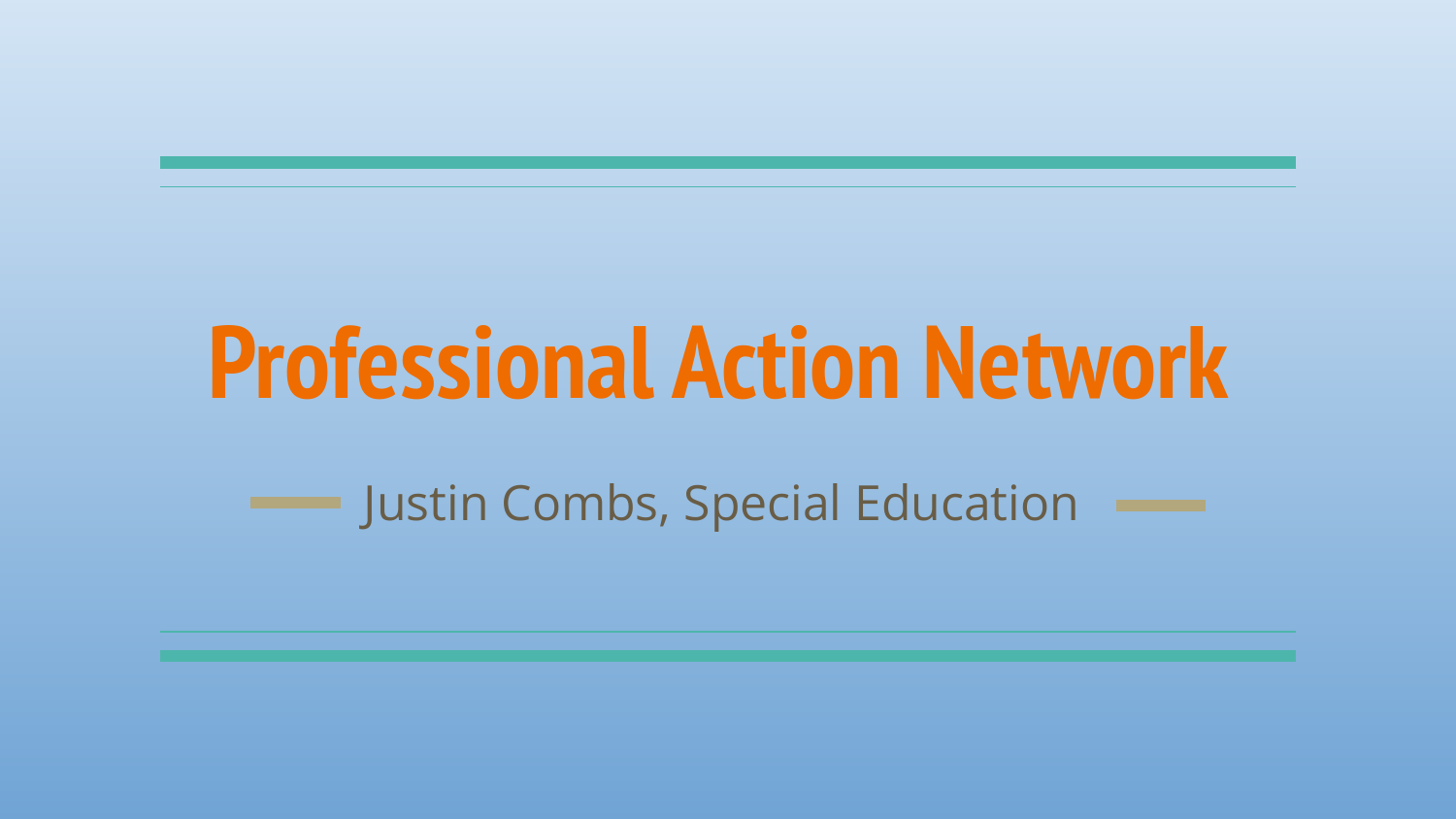

# Professional Action Network
Justin Combs, Special Education